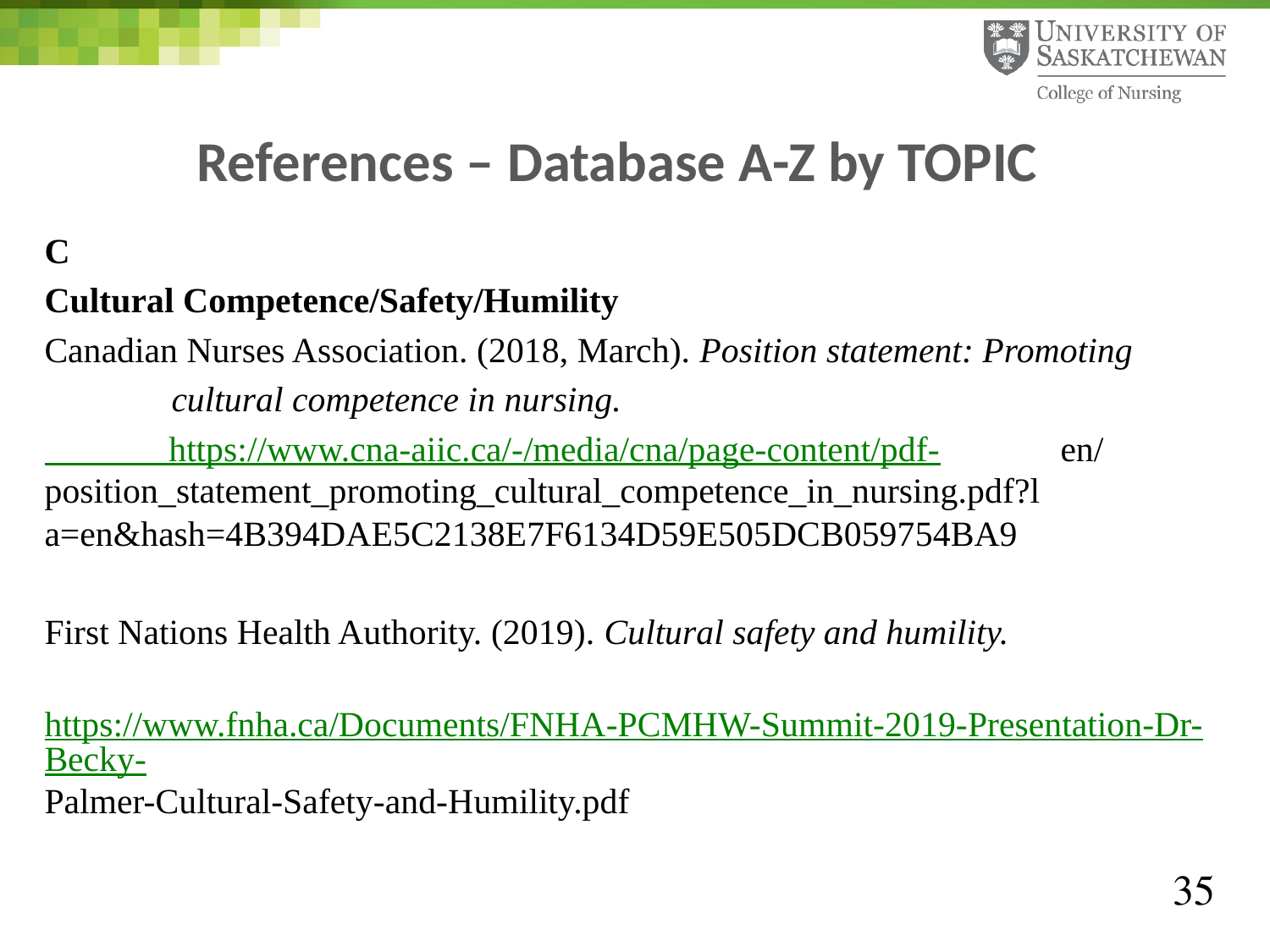

# References – Database A-Z by TOPIC
C
Cultural Competence/Safety/Humility
Canadian Nurses Association. (2018, March). Position statement: Promoting
	cultural competence in nursing.
              https://www.cna-aiic.ca/-/media/cna/page-content/pdf-	en/position_statement_promoting_cultural_competence_in_nursing.pdf?l	a=en&hash=4B394DAE5C2138E7F6134D59E505DCB059754BA9

First Nations Health Authority. (2019). Cultural safety and humility.
	https://www.fnha.ca/Documents/FNHA-PCMHW-Summit-2019-	Presentation-Dr-Becky-Palmer-Cultural-Safety-and-Humility.pdf